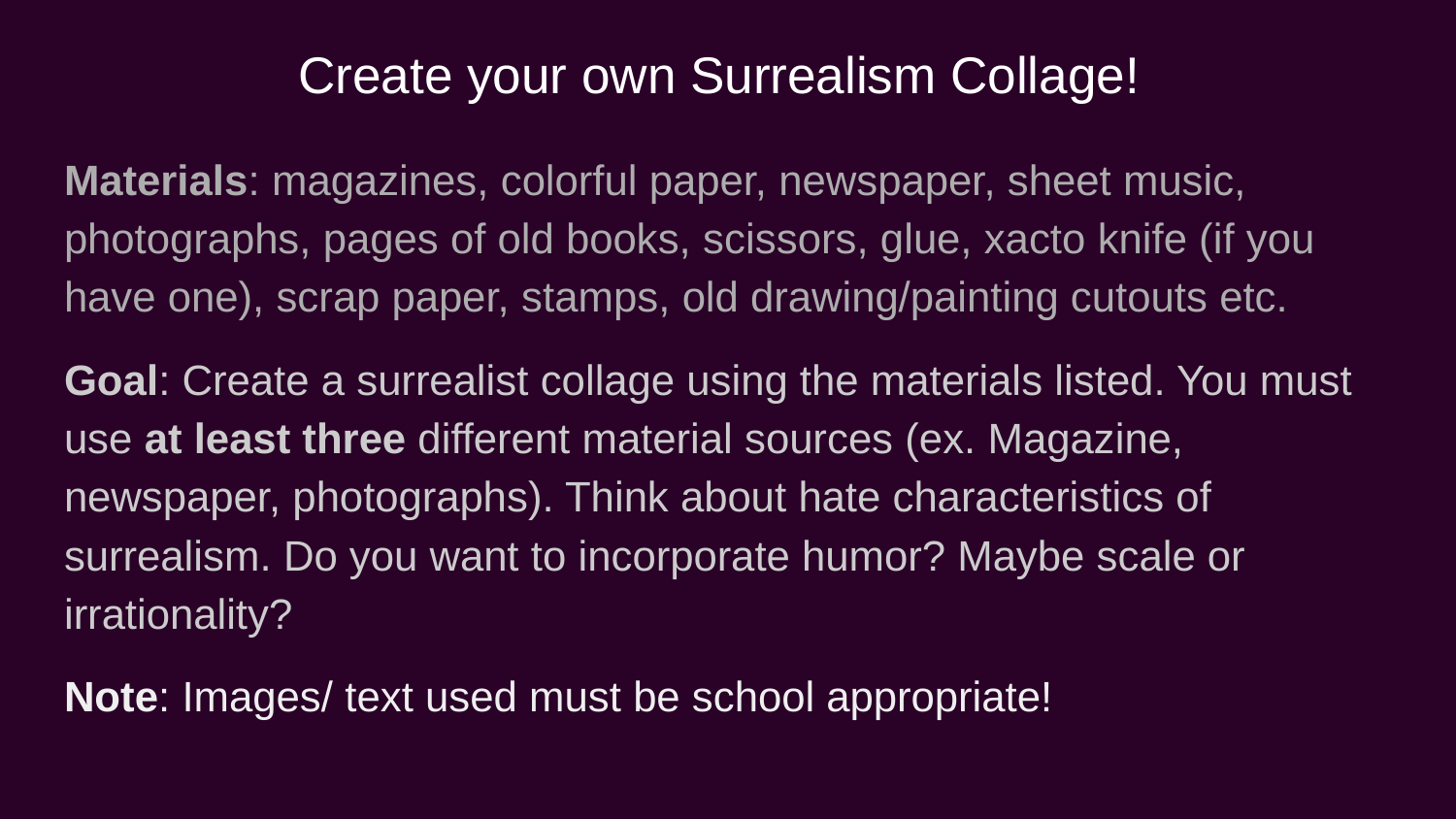

# Create your own Surrealism Collage!
Materials: magazines, colorful paper, newspaper, sheet music, photographs, pages of old books, scissors, glue, xacto knife (if you have one), scrap paper, stamps, old drawing/painting cutouts etc.
Goal: Create a surrealist collage using the materials listed. You must use at least three different material sources (ex. Magazine, newspaper, photographs). Think about hate characteristics of surrealism. Do you want to incorporate humor? Maybe scale or irrationality?
Note: Images/ text used must be school appropriate!